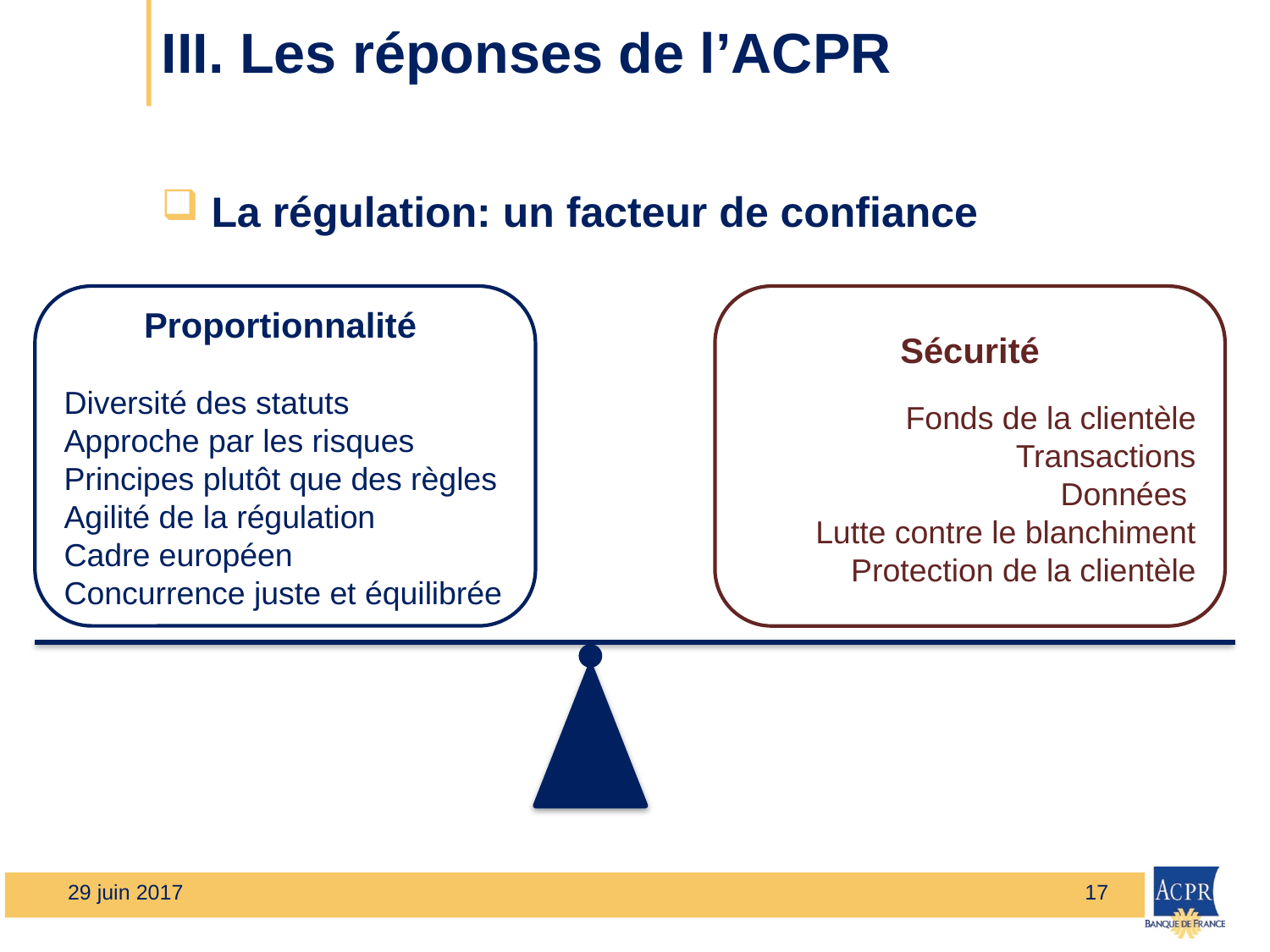

# III. Les réponses de l’ACPR
 La régulation: un facteur de confiance

Proportionnalité

Diversité des statuts
Approche par les risques
Principes plutôt que des règles
Agilité de la régulation
Cadre européen
Concurrence juste et équilibrée

Sécurité

Fonds de la clientèle
Transactions
Données
Lutte contre le blanchiment
Protection de la clientèle

29 juin 2017
17